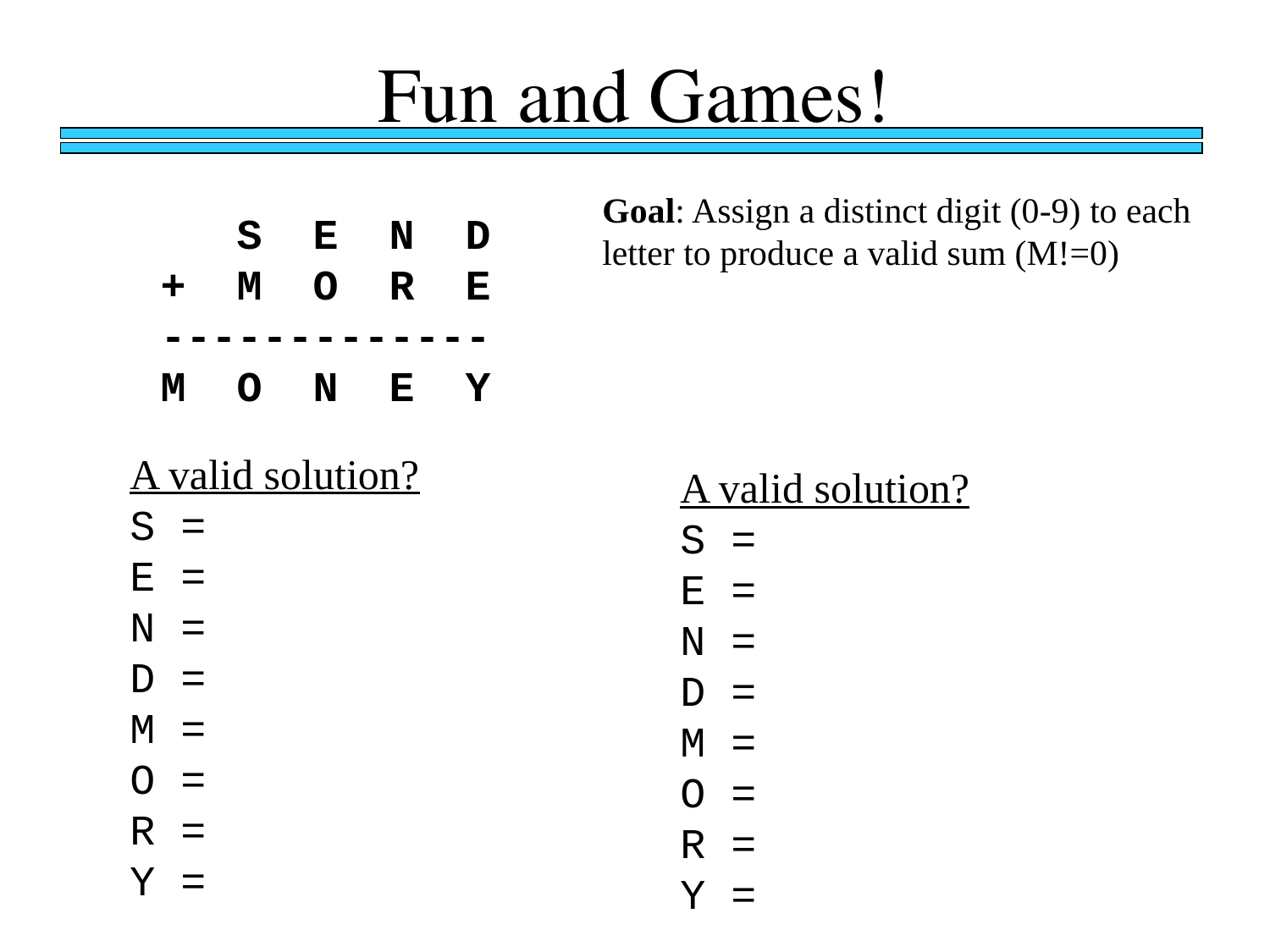

# Fun and Games!

2
1
Goal: Assign a distinct digit (0-9) to each
letter to produce a valid sum (M!=0)
   S  E  N  D
+  M  O  R  E
-------------
M  O  N  E  Y
3
A valid solution?
S =
E =
N =
D =
M =
O =
R =
Y =
A valid solution?
S =
E =
N =
D =
M =
O =
R =
Y =
1
0
2
3
5
4
9
8
9
0
0
0
1
0
0
0